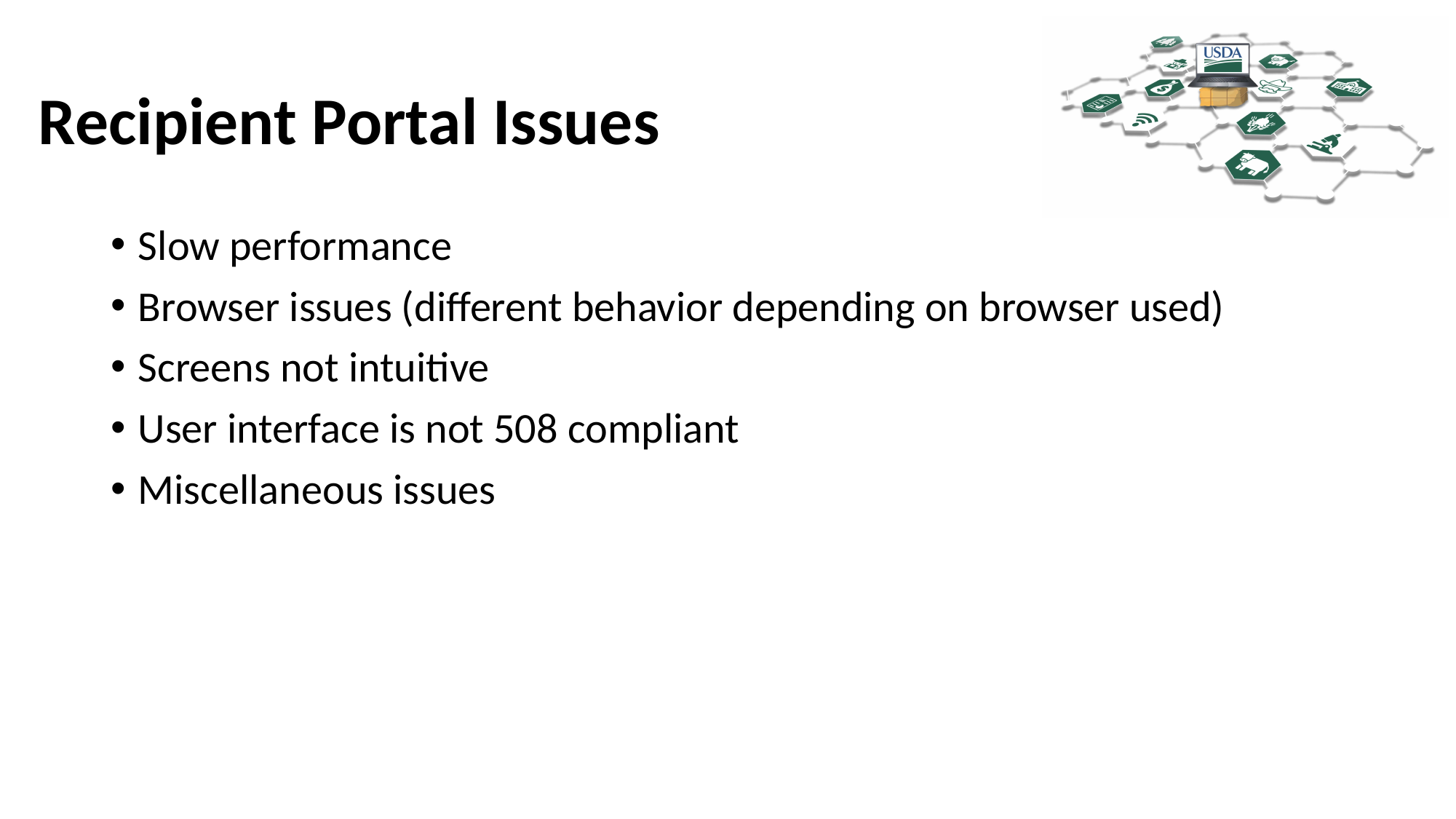

# Recipient Portal Issues
Slow performance
Browser issues (different behavior depending on browser used)
Screens not intuitive
User interface is not 508 compliant
Miscellaneous issues